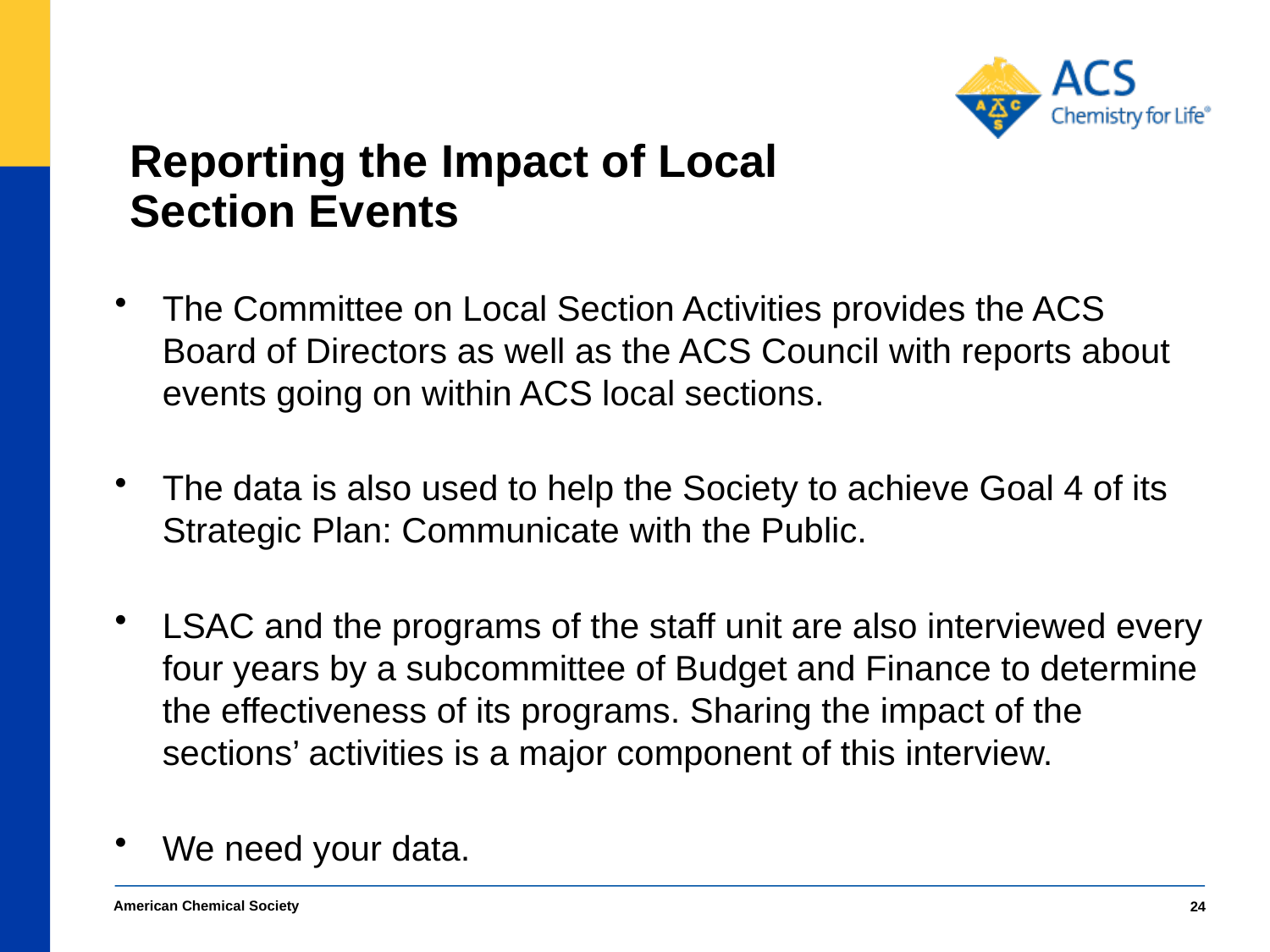

# Reporting the Impact of Local Section Events
The Committee on Local Section Activities provides the ACS Board of Directors as well as the ACS Council with reports about events going on within ACS local sections.
The data is also used to help the Society to achieve Goal 4 of its Strategic Plan: Communicate with the Public.
LSAC and the programs of the staff unit are also interviewed every four years by a subcommittee of Budget and Finance to determine the effectiveness of its programs. Sharing the impact of the sections’ activities is a major component of this interview.
We need your data.
American Chemical Society
24